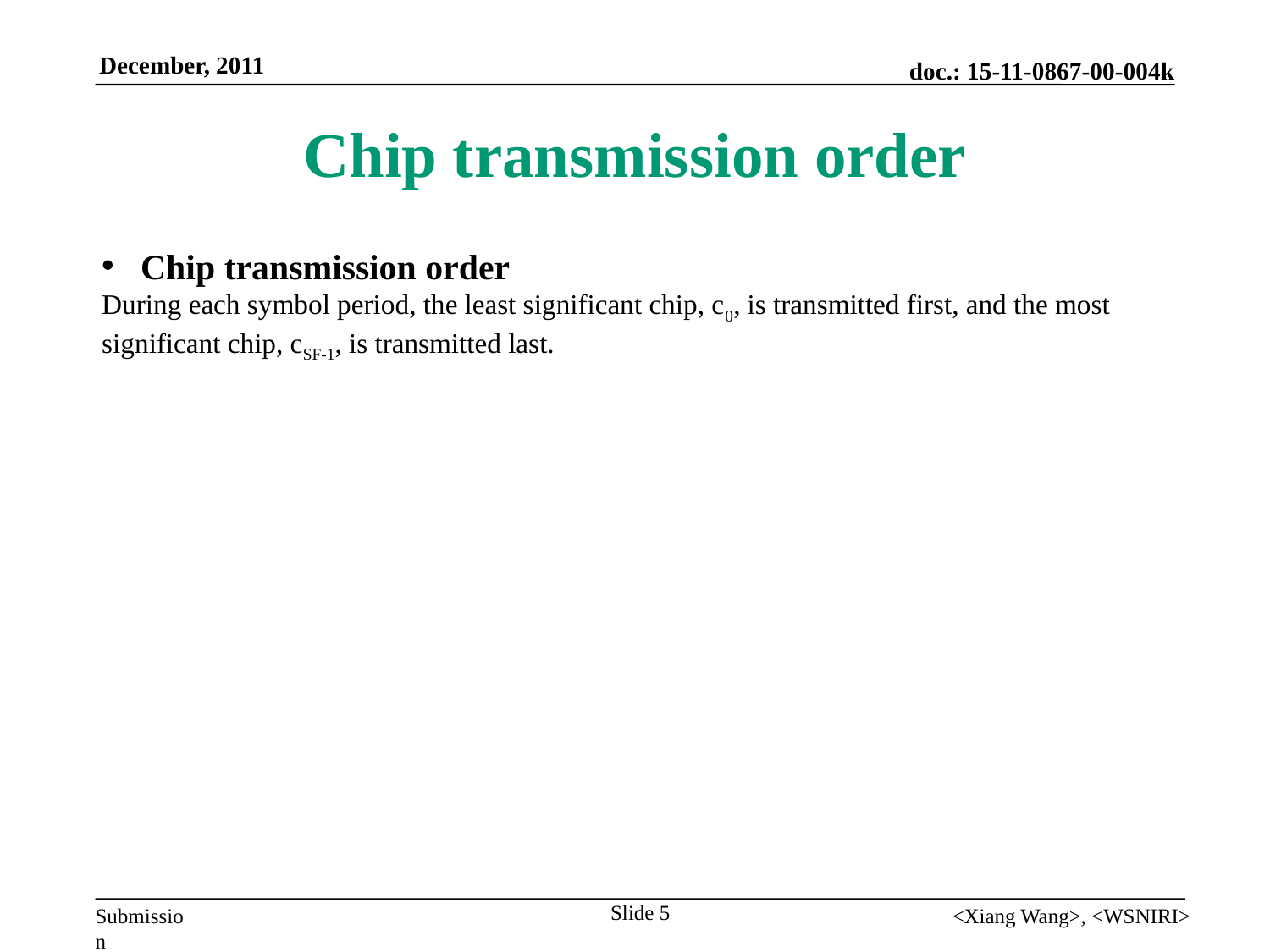

# Chip transmission order
 Chip transmission order
During each symbol period, the least significant chip, c0, is transmitted first, and the most significant chip, cSF-1, is transmitted last.

Slide 5